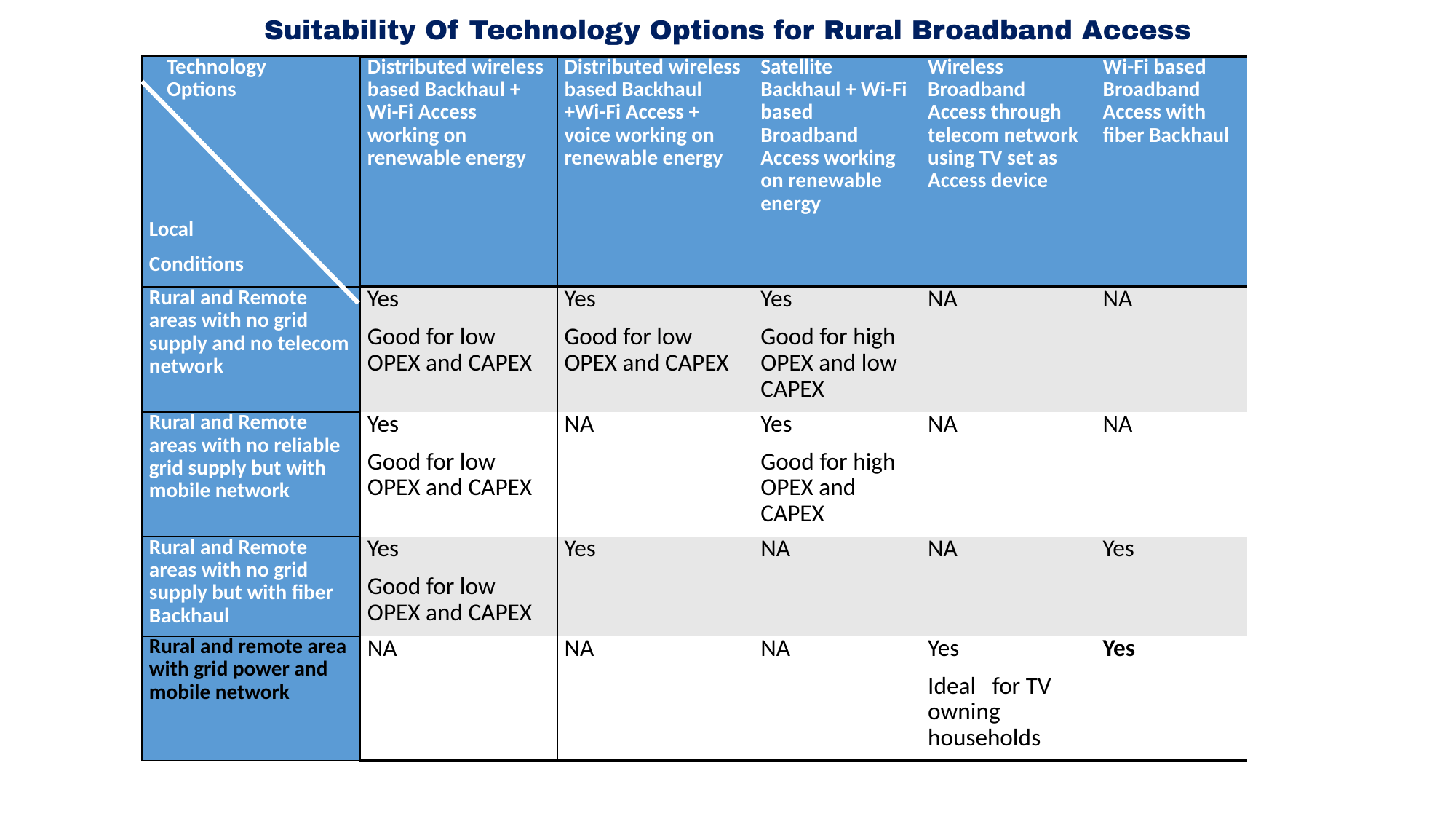

Suitability Of Technology Options for Rural Broadband Access
| Technology Options       Local Conditions | Distributed wireless based Backhaul + Wi-Fi Access working on renewable energy | Distributed wireless based Backhaul +Wi-Fi Access + voice working on renewable energy | Satellite Backhaul + Wi-Fi based Broadband Access working on renewable energy | Wireless Broadband Access through telecom network using TV set as Access device | Wi-Fi based Broadband Access with fiber Backhaul |
| --- | --- | --- | --- | --- | --- |
| Rural and Remote areas with no grid supply and no telecom network | Yes Good for low OPEX and CAPEX | Yes Good for low OPEX and CAPEX | Yes Good for high OPEX and low CAPEX | NA | NA |
| Rural and Remote areas with no reliable grid supply but with mobile network | Yes Good for low OPEX and CAPEX | NA | Yes Good for high OPEX and CAPEX | NA | NA |
| Rural and Remote areas with no grid supply but with fiber Backhaul | Yes Good for low OPEX and CAPEX | Yes | NA | NA | Yes |
| Rural and remote area with grid power and mobile network | NA | NA | NA | Yes Ideal for TV owning households | Yes |